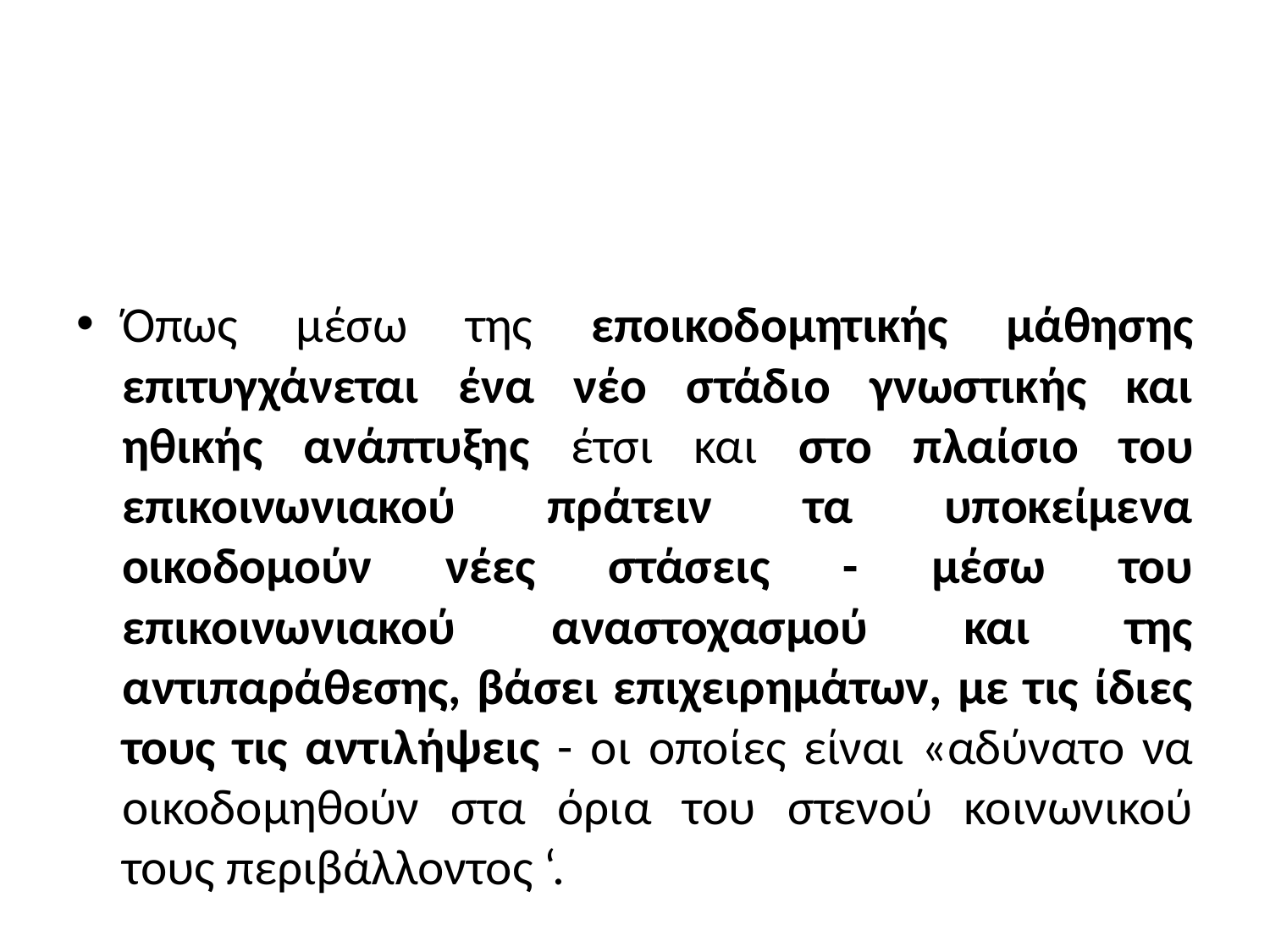

#
Όπως μέσω της εποικοδομητικής μάθησης επιτυγχάνεται ένα νέο στάδιο γνωστικής και ηθικής ανάπτυξης έτσι και στο πλαίσιο του επικοινωνιακού πράτειν τα υποκείμενα οικοδομούν νέες στάσεις - μέσω του επικοινωνιακού αναστοχασμού και της αντιπαράθεσης, βάσει επιχειρημάτων, με τις ίδιες τους τις αντιλήψεις - οι οποίες είναι «αδύνατο να οικοδομηθούν στα όρια του στενού κοινωνικού τους περιβάλλοντος ‘.